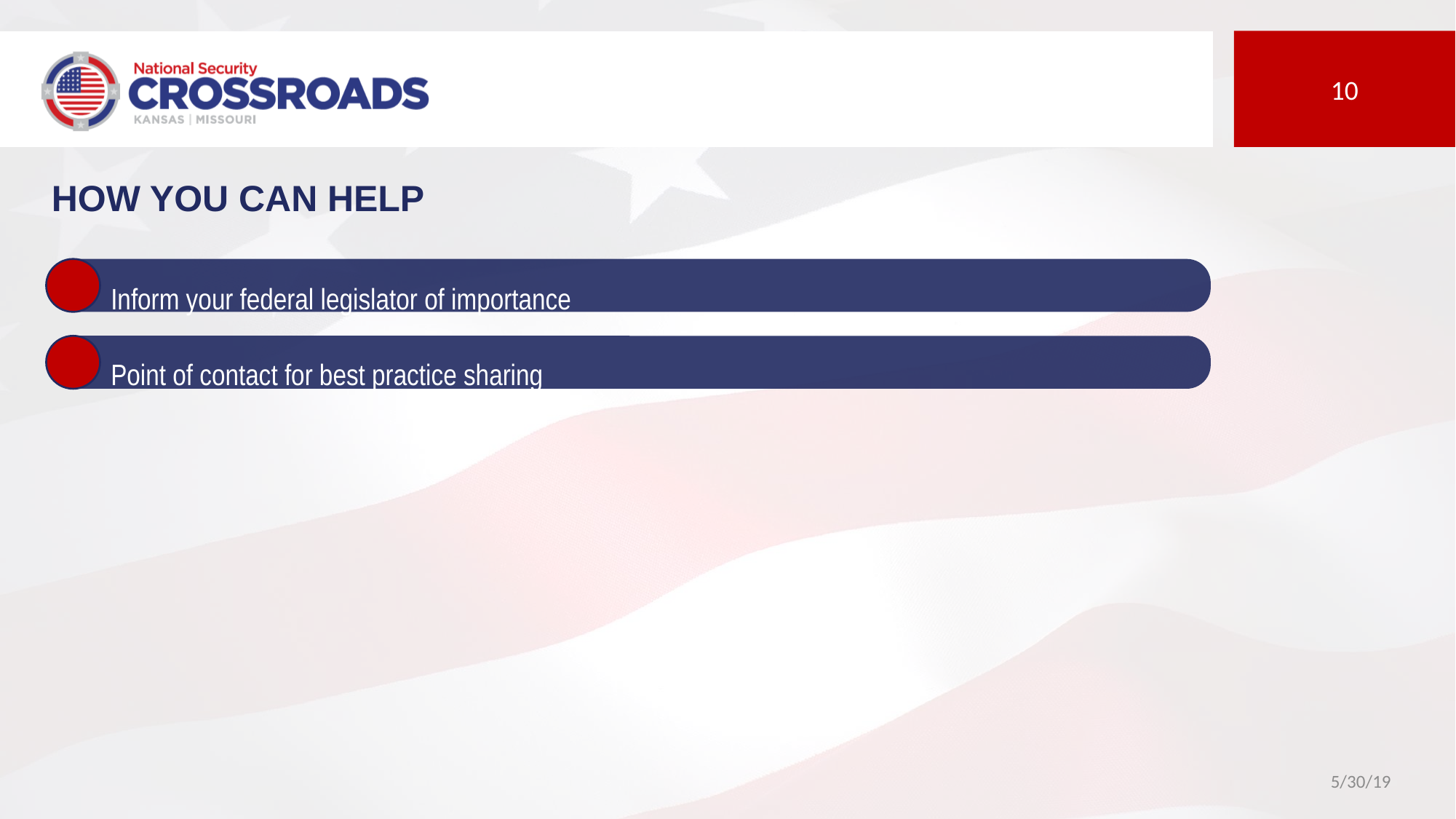

HOW YOU CAN HELP
Inform your federal legislator of importance
Point of contact for best practice sharing

5/30/19